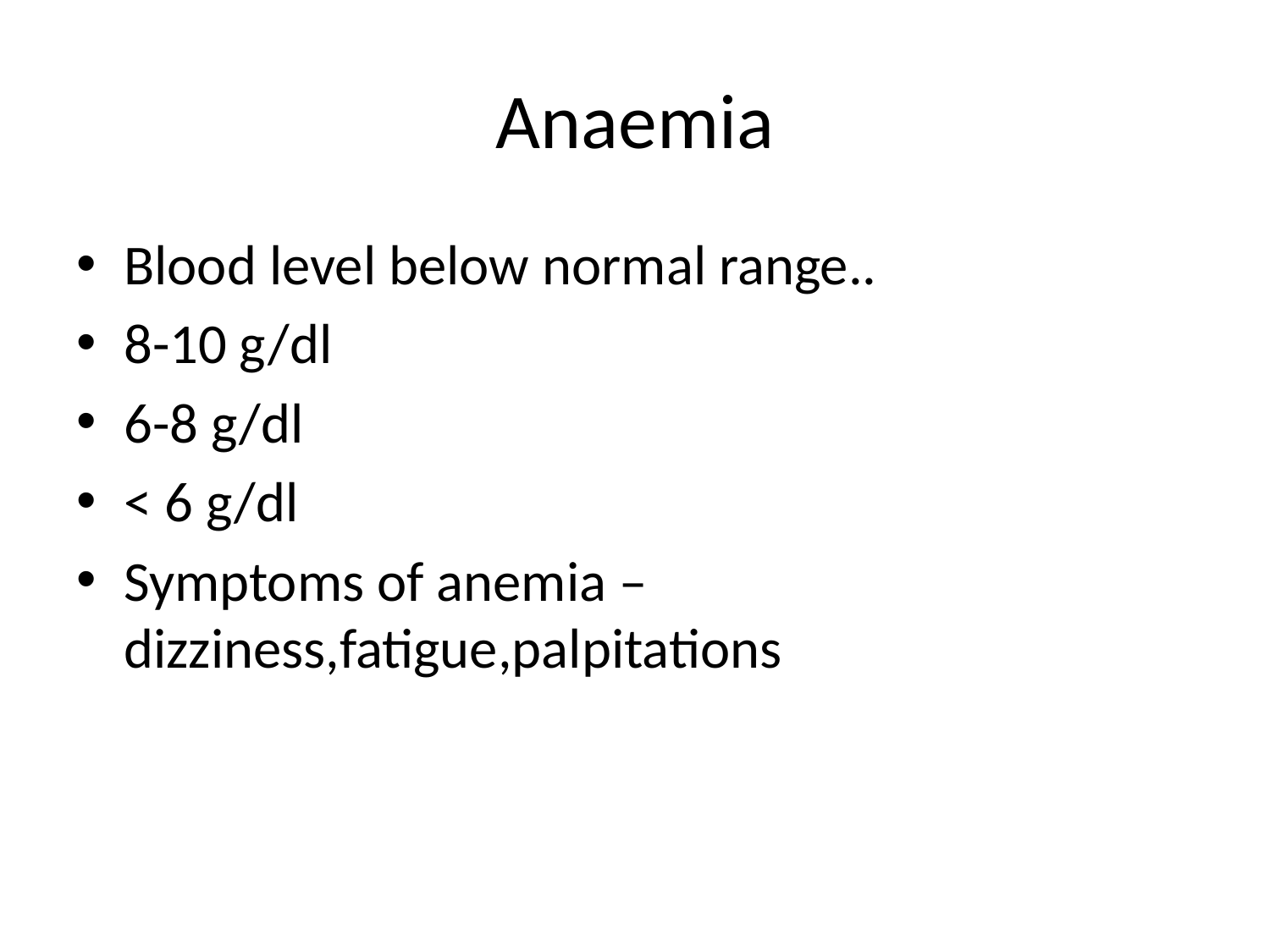

# Anaemia
Blood level below normal range..
8-10 g/dl
6-8 g/dl
< 6 g/dl
Symptoms of anemia – dizziness,fatigue,palpitations